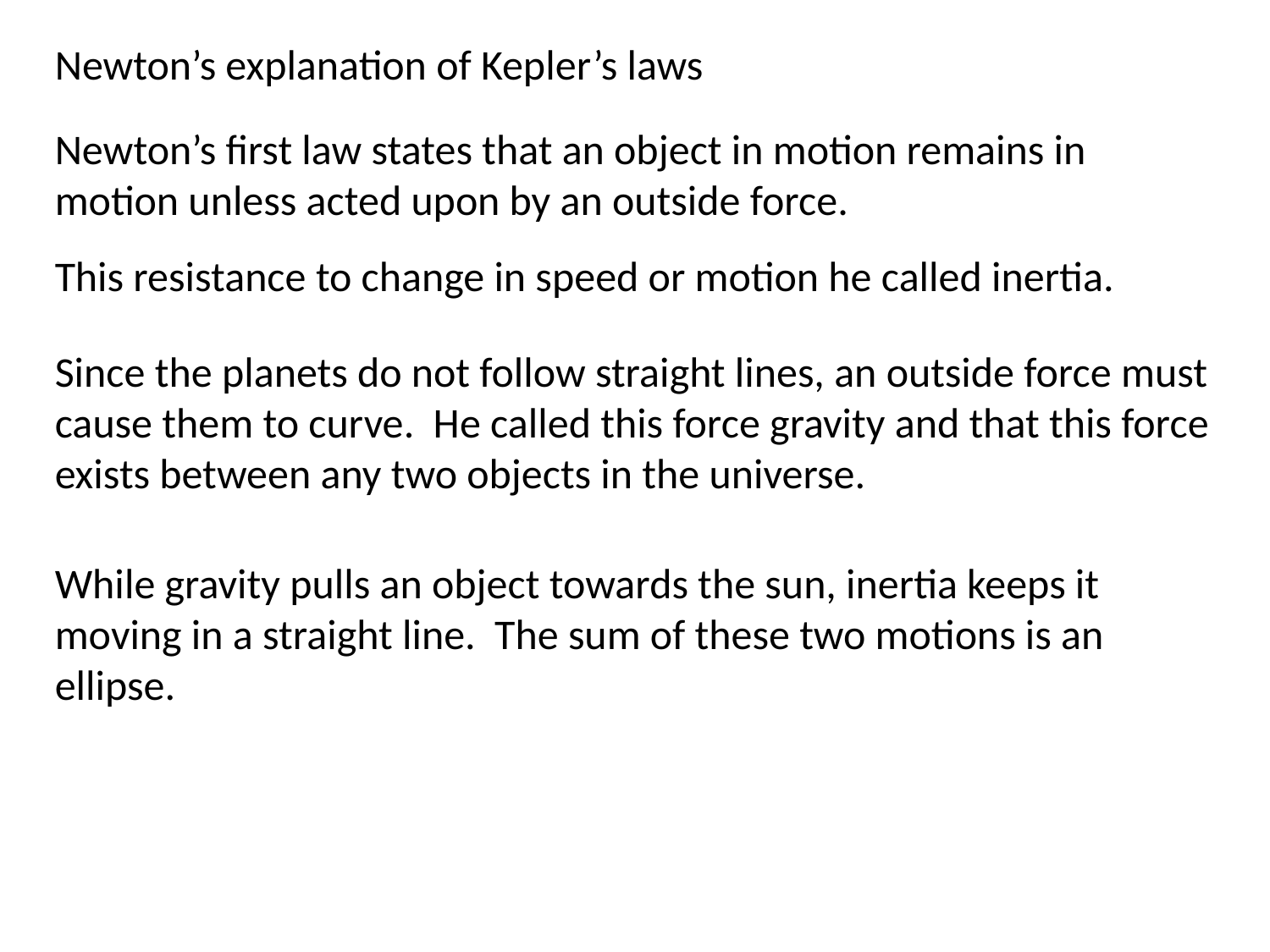

Newton’s explanation of Kepler’s laws
Newton’s first law states that an object in motion remains in motion unless acted upon by an outside force.
This resistance to change in speed or motion he called inertia.
Since the planets do not follow straight lines, an outside force must cause them to curve.  He called this force gravity and that this force exists between any two objects in the universe.
While gravity pulls an object towards the sun, inertia keeps it moving in a straight line.  The sum of these two motions is an ellipse.